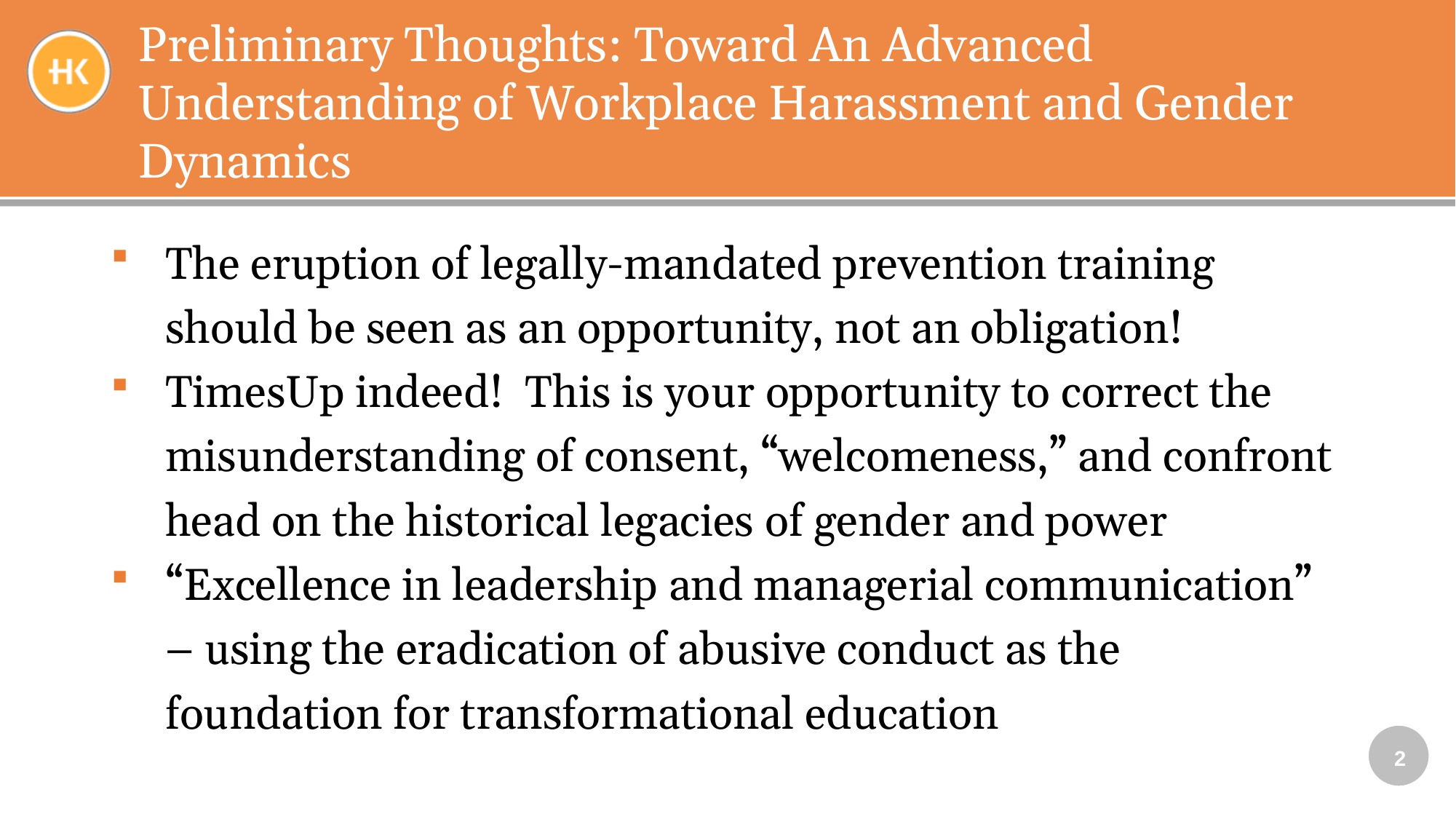

# Preliminary Thoughts: Toward An Advanced Understanding of Workplace Harassment and Gender Dynamics
The eruption of legally-mandated prevention training should be seen as an opportunity, not an obligation!
TimesUp indeed!  This is your opportunity to correct the misunderstanding of consent, “welcomeness,” and confront head on the historical legacies of gender and power
“Excellence in leadership and managerial communication” – using the eradication of abusive conduct as the foundation for transformational education